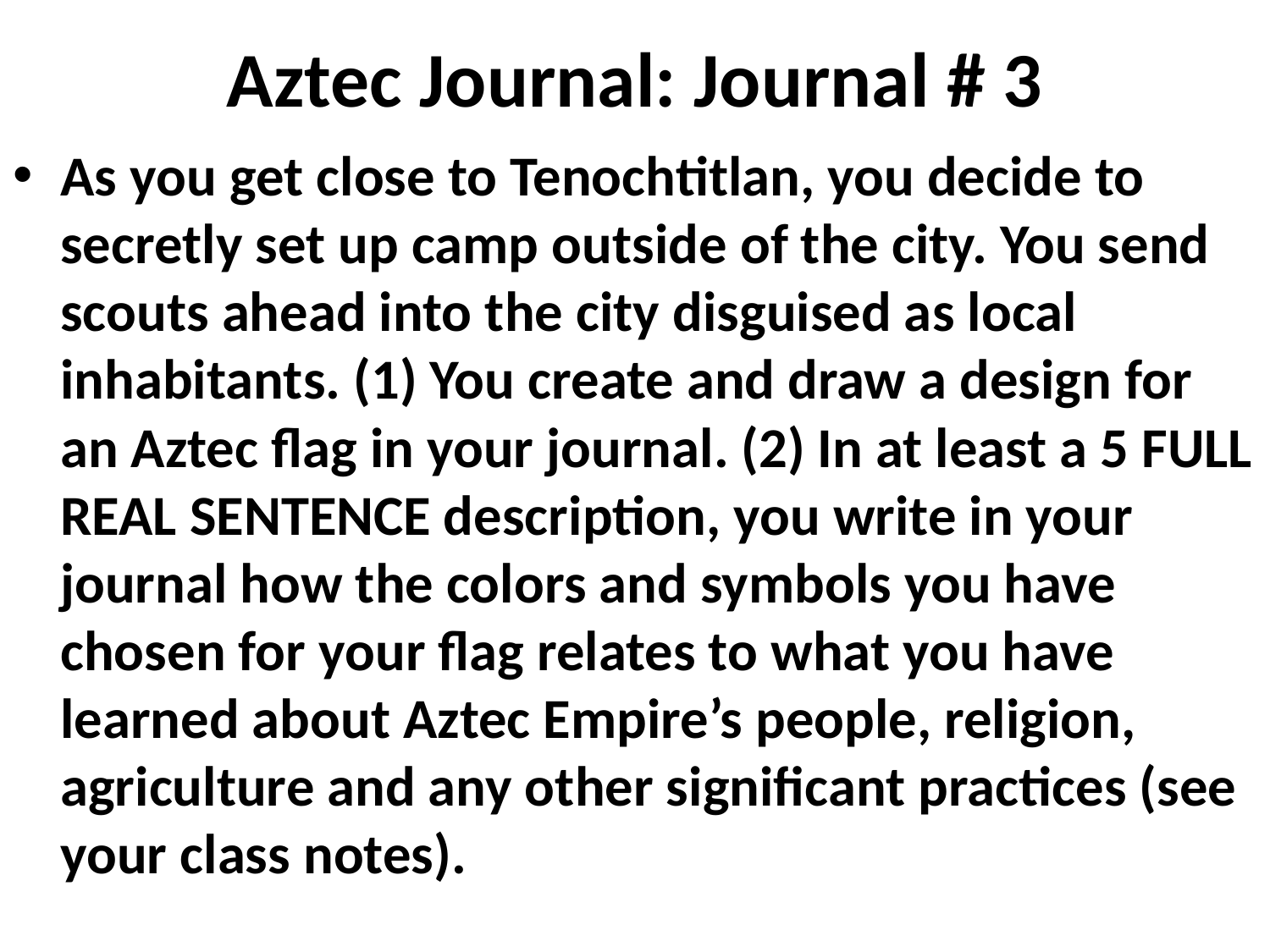

# Aztec Journal: Journal # 3
As you get close to Tenochtitlan, you decide to secretly set up camp outside of the city. You send scouts ahead into the city disguised as local inhabitants. (1) You create and draw a design for an Aztec flag in your journal. (2) In at least a 5 FULL REAL SENTENCE description, you write in your journal how the colors and symbols you have chosen for your flag relates to what you have learned about Aztec Empire’s people, religion, agriculture and any other significant practices (see your class notes).